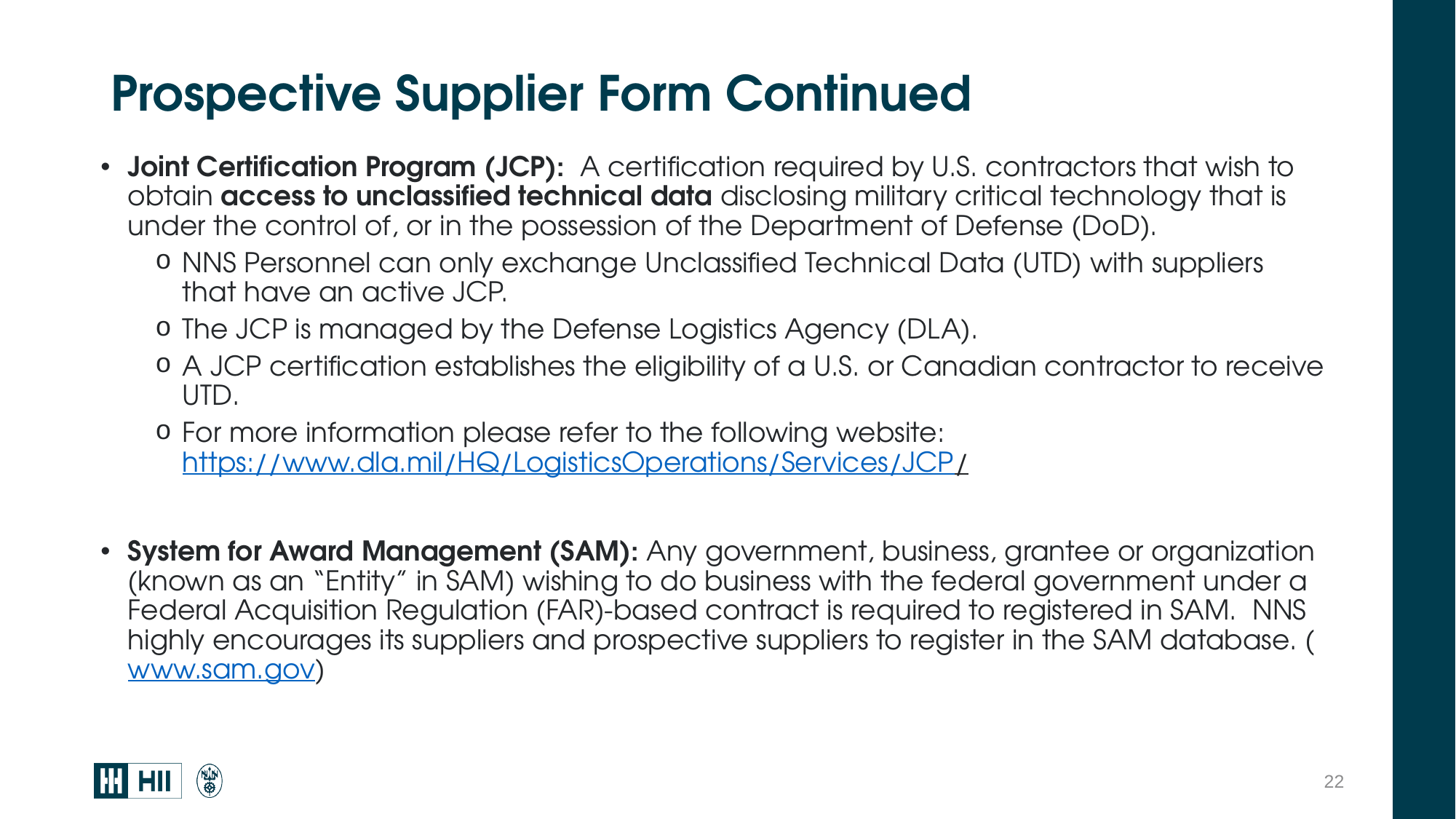

# Prospective Supplier Form Continued
Joint Certification Program (JCP):  A certification required by U.S. contractors that wish to obtain access to unclassified technical data disclosing military critical technology that is under the control of, or in the possession of the Department of Defense (DoD).
NNS Personnel can only exchange Unclassified Technical Data (UTD) with suppliers that have an active JCP.
The JCP is managed by the Defense Logistics Agency (DLA).
A JCP certification establishes the eligibility of a U.S. or Canadian contractor to receive UTD.
For more information please refer to the following website: https://www.dla.mil/HQ/LogisticsOperations/Services/JCP/

System for Award Management (SAM): Any government, business, grantee or organization (known as an “Entity” in SAM) wishing to do business with the federal government under a Federal Acquisition Regulation (FAR)-based contract is required to registered in SAM.  NNS highly encourages its suppliers and prospective suppliers to register in the SAM database. (www.sam.gov)
22